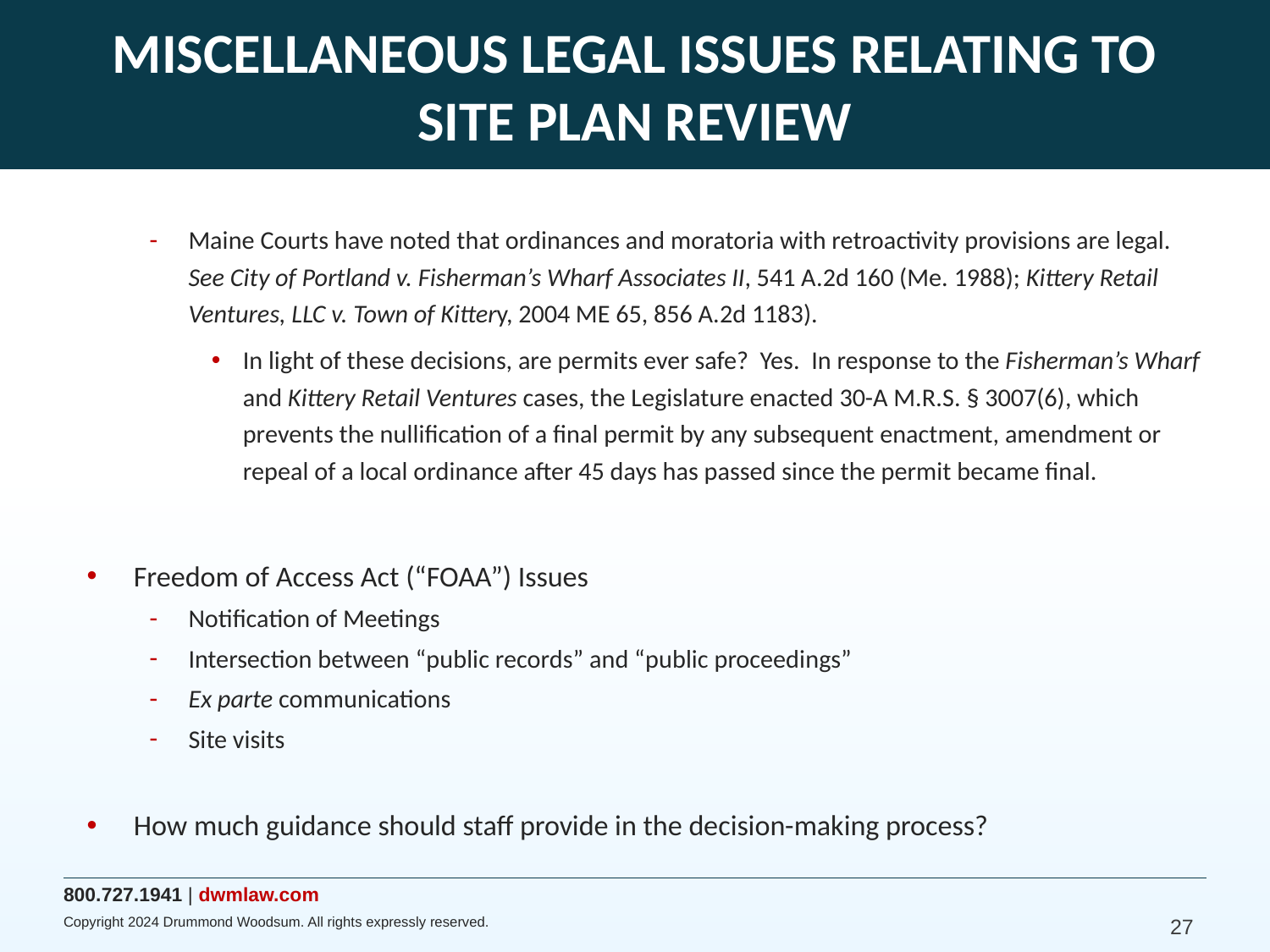

# MISCELLANEOUS LEGAL ISSUES RELATING TO SITE PLAN REVIEW
Maine Courts have noted that ordinances and moratoria with retroactivity provisions are legal.  See City of Portland v. Fisherman’s Wharf Associates II, 541 A.2d 160 (Me. 1988); Kittery Retail Ventures, LLC v. Town of Kittery, 2004 ME 65, 856 A.2d 1183).
In light of these decisions, are permits ever safe?  Yes.  In response to the Fisherman’s Wharf and Kittery Retail Ventures cases, the Legislature enacted 30-A M.R.S. § 3007(6), which prevents the nullification of a final permit by any subsequent enactment, amendment or repeal of a local ordinance after 45 days has passed since the permit became final.

Freedom of Access Act (“FOAA”) Issues
Notification of Meetings
Intersection between “public records” and “public proceedings”
Ex parte communications
Site visits

How much guidance should staff provide in the decision-making process?

27